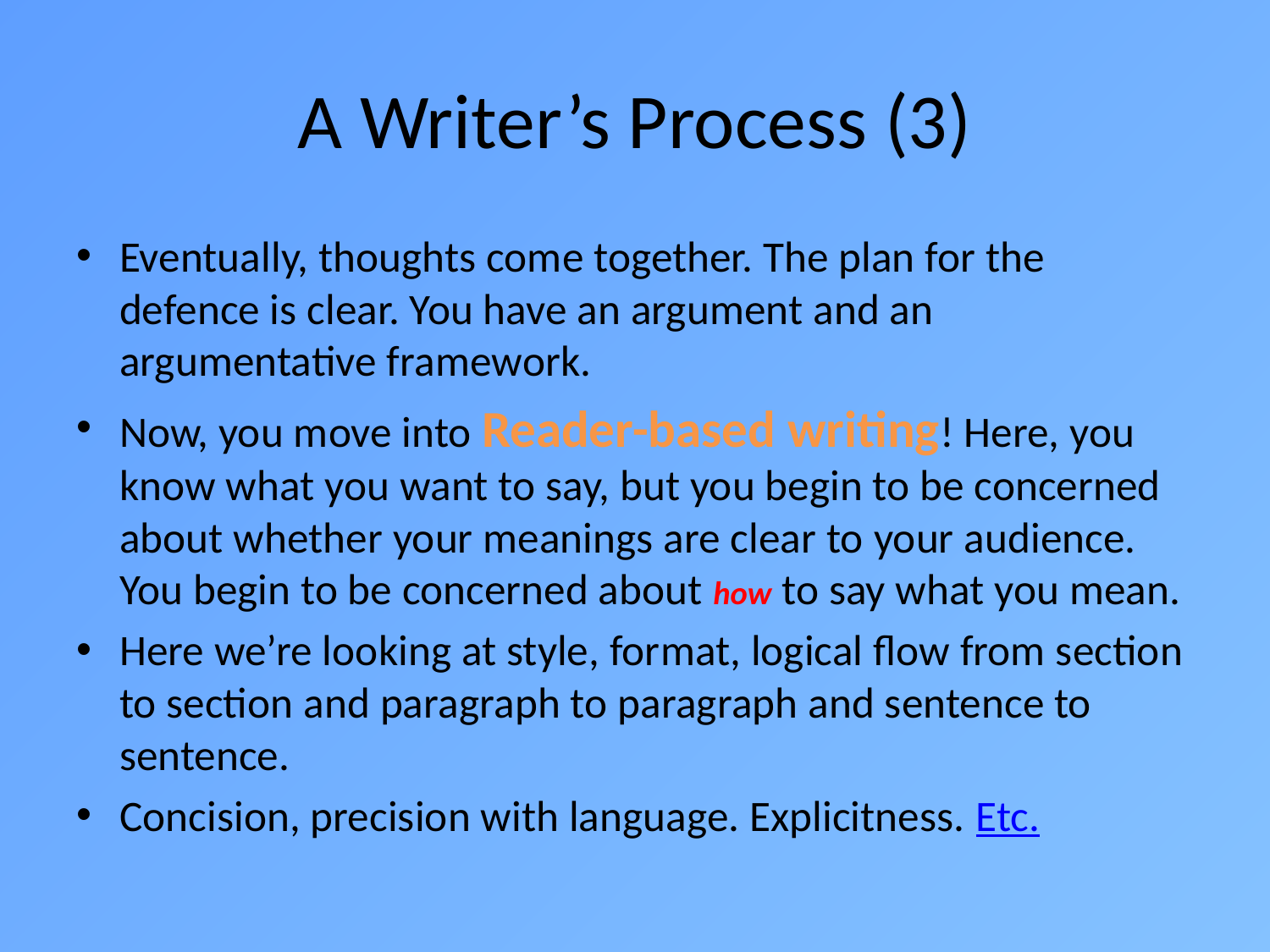

# A Writer’s Process (3)
Eventually, thoughts come together. The plan for the defence is clear. You have an argument and an argumentative framework.
Now, you move into Reader-based writing! Here, you know what you want to say, but you begin to be concerned about whether your meanings are clear to your audience. You begin to be concerned about how to say what you mean.
Here we’re looking at style, format, logical flow from section to section and paragraph to paragraph and sentence to sentence.
Concision, precision with language. Explicitness. Etc.